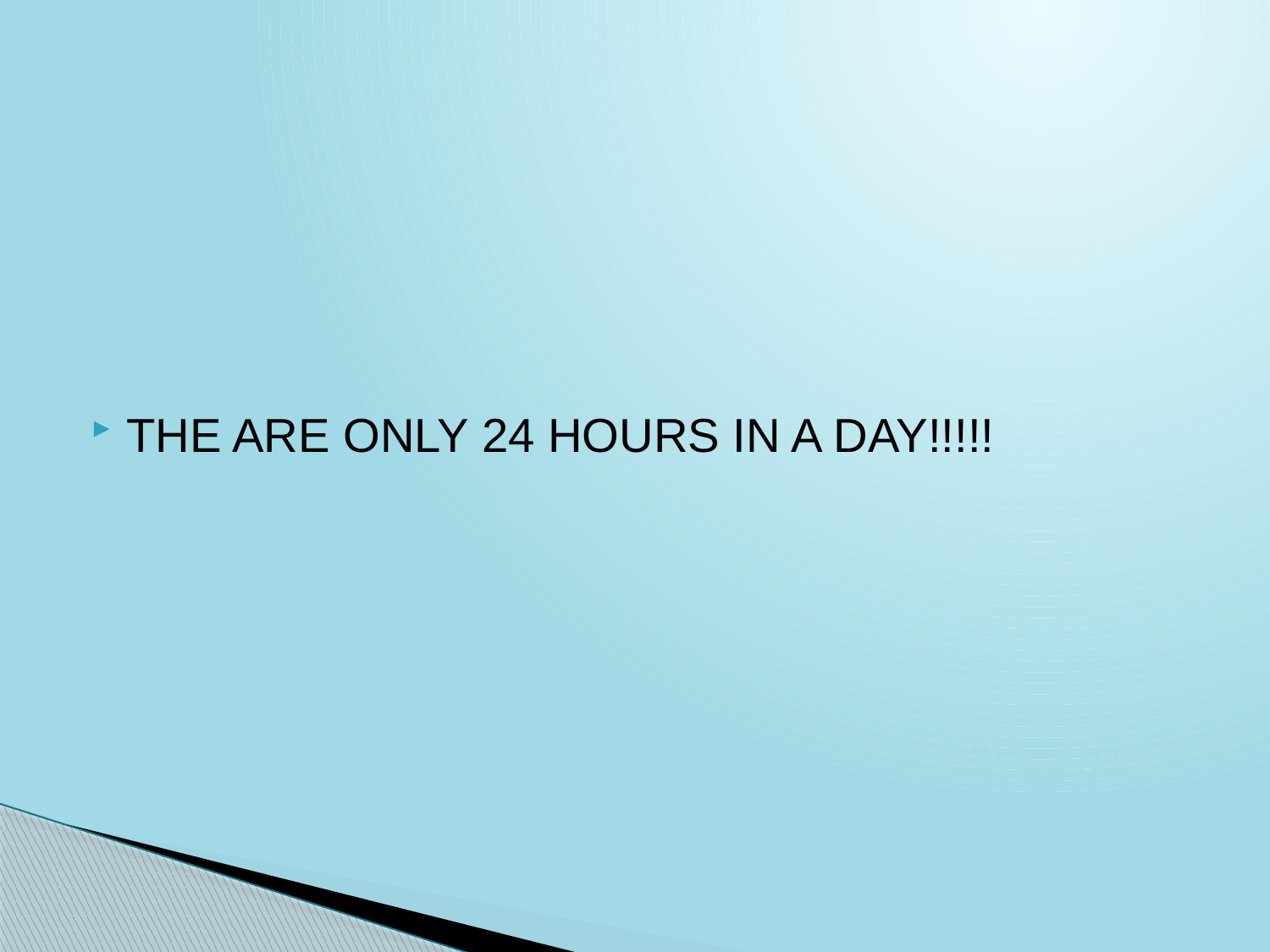

#

THE ARE ONLY 24 HOURS IN A DAY!!!!!